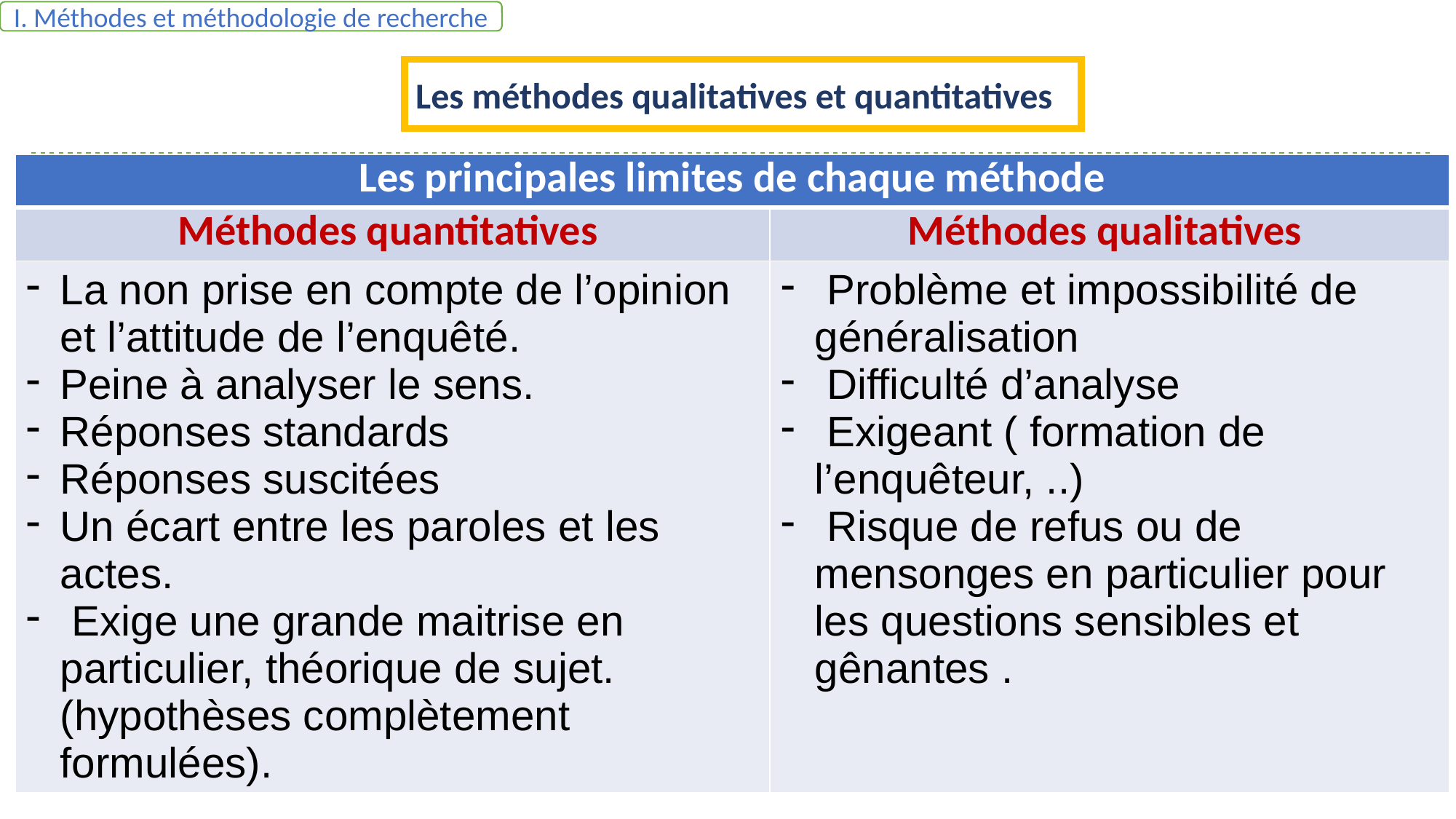

I. Méthodes et méthodologie de recherche
Les méthodes qualitatives et quantitatives
| Les principales limites de chaque méthode |  |
| --- | --- |
| Méthodes quantitatives | Méthodes qualitatives |
| La non prise en compte de l’opinion et l’attitude de l’enquêté. Peine à analyser le sens. Réponses standards Réponses suscitées Un écart entre les paroles et les actes. Exige une grande maitrise en particulier, théorique de sujet. (hypothèses complètement formulées). | Problème et impossibilité de généralisation Difficulté d’analyse Exigeant ( formation de l’enquêteur, ..) Risque de refus ou de mensonges en particulier pour les questions sensibles et gênantes . |

08/05/2021
cours de module Ecoles et Méthodes S II
26